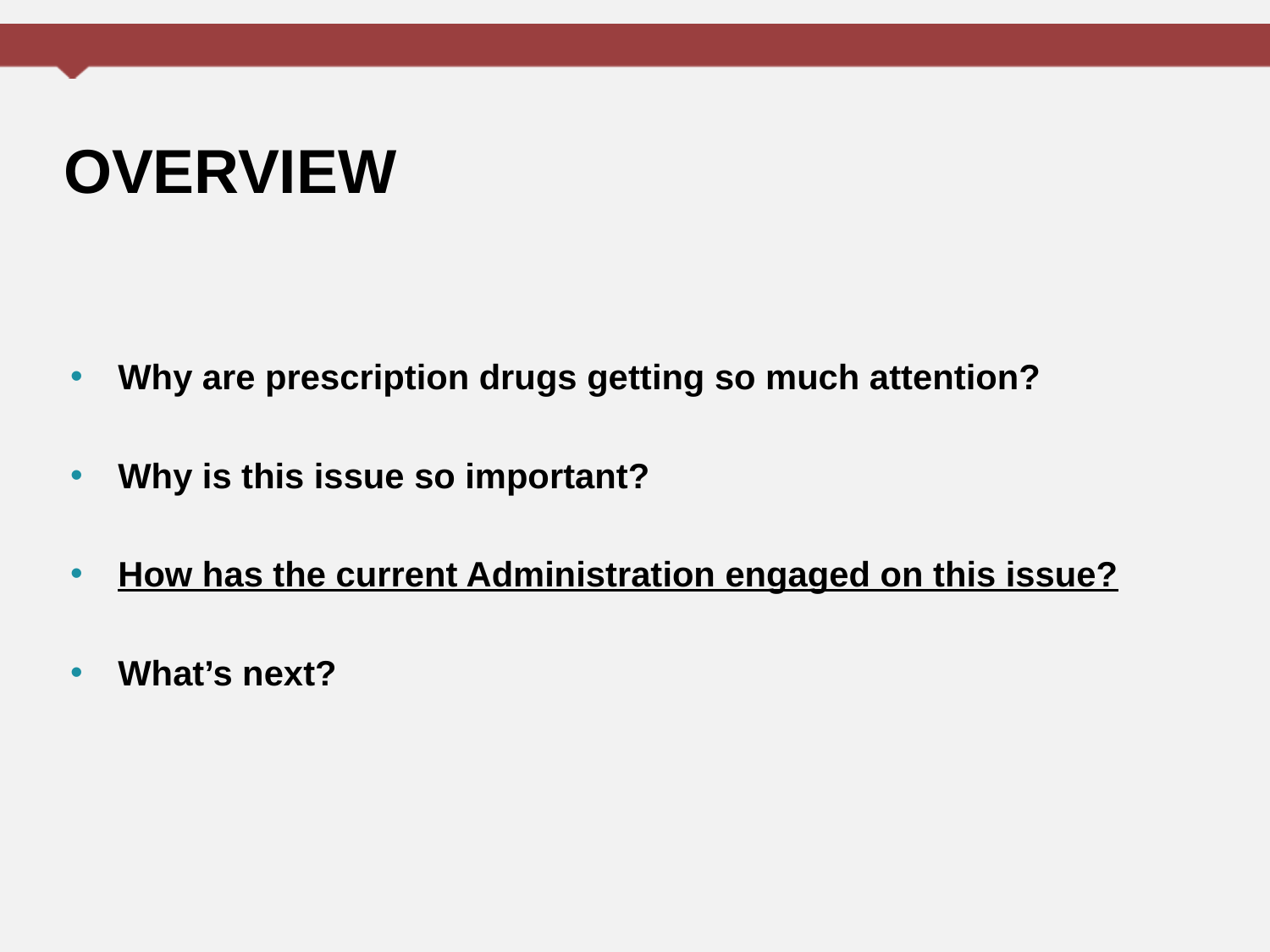

# Overview
Why are prescription drugs getting so much attention?

Why is this issue so important?

How has the current Administration engaged on this issue?

What’s next?